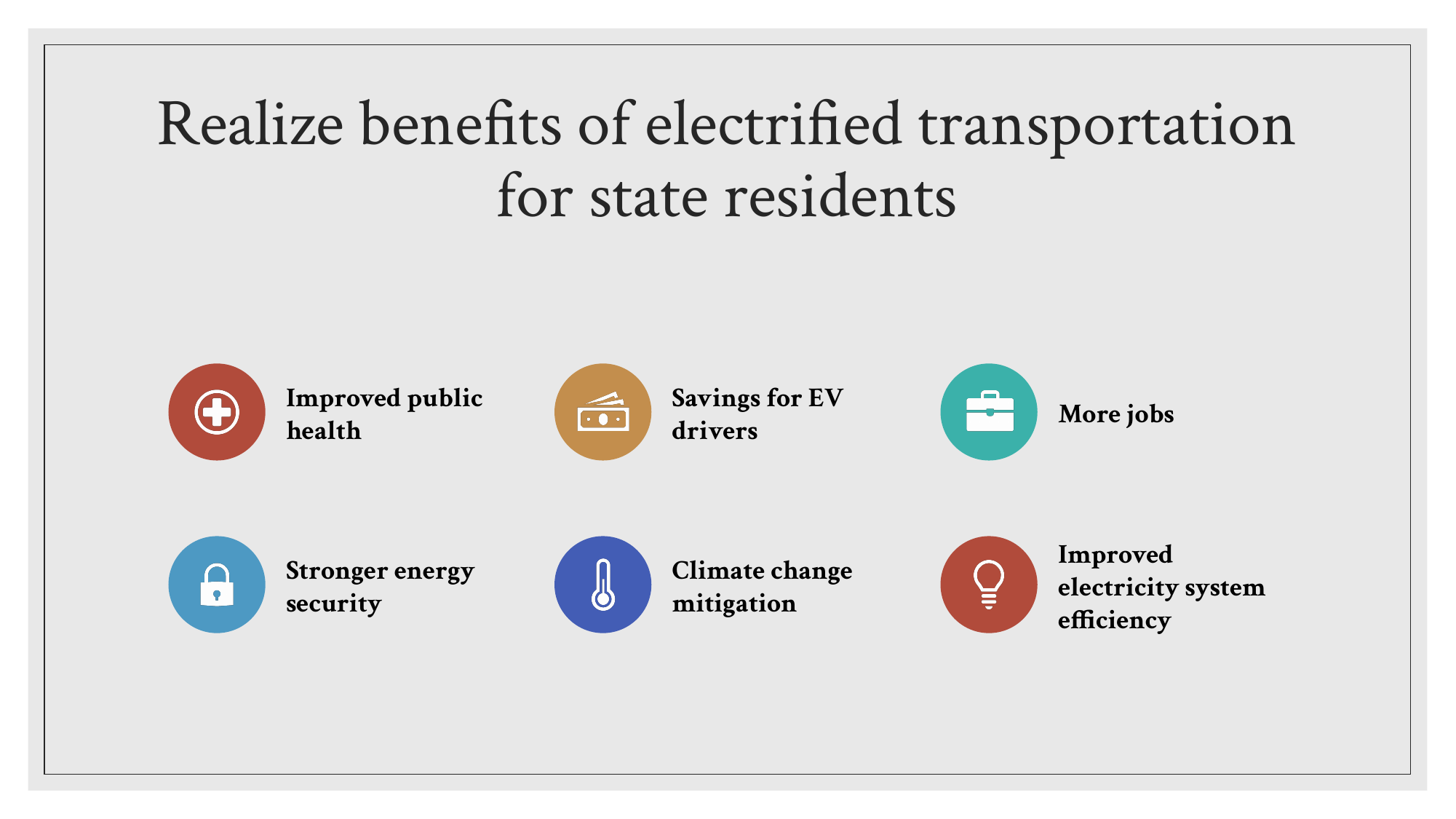

# Realize benefits of electrified transportation for state residents
Improved public health
Savings for EV drivers
More jobs
Stronger energy security
Climate change mitigation
Improved electricity system efficiency
2